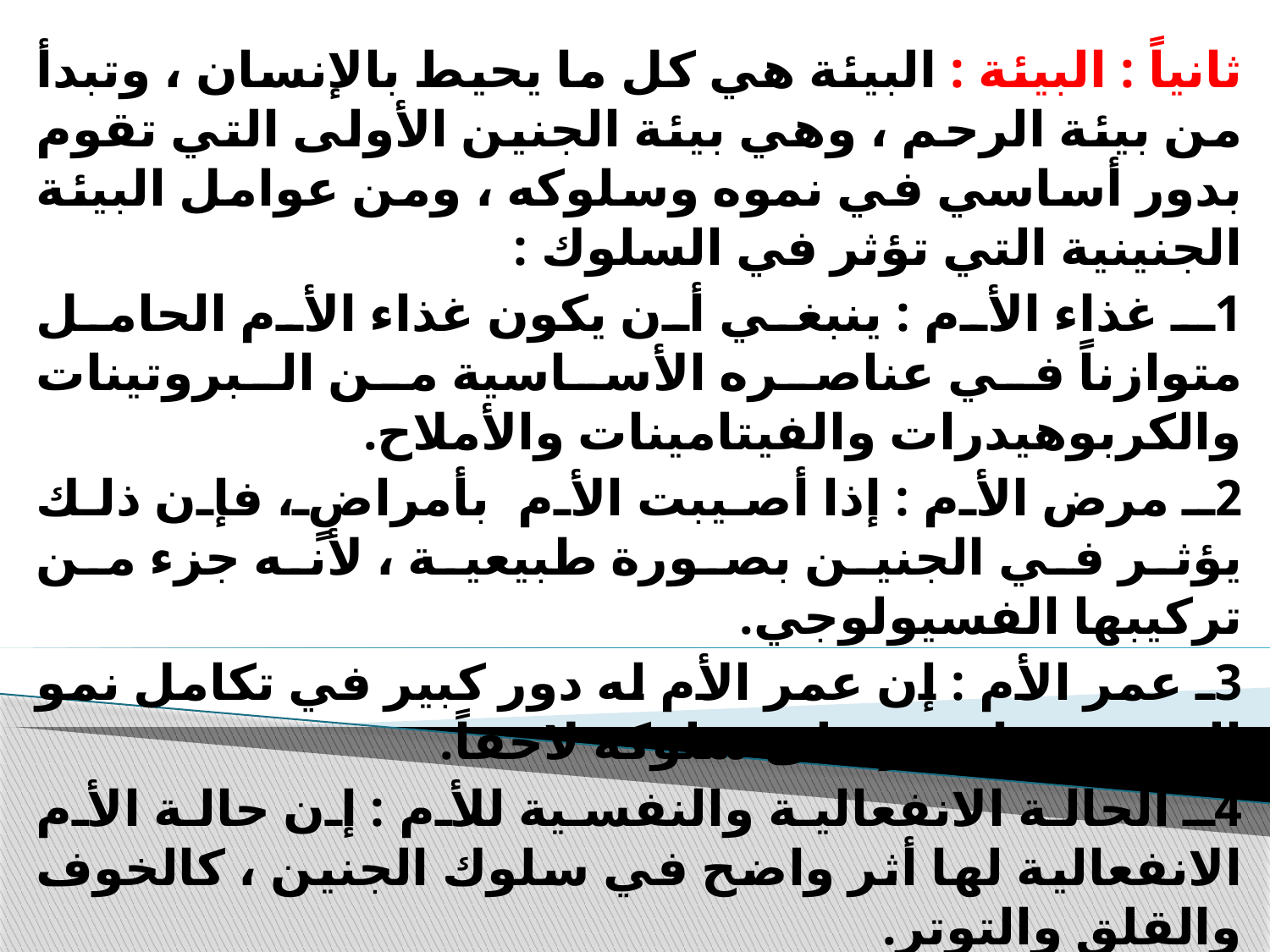

ثانياً : البيئة : البيئة هي كل ما يحيط بالإنسان ، وتبدأ من بيئة الرحم ، وهي بيئة الجنين الأولى التي تقوم بدور أساسي في نموه وسلوكه ، ومن عوامل البيئة الجنينية التي تؤثر في السلوك :
1ـ غذاء الأم : ينبغي أن يكون غذاء الأم الحامل متوازناً في عناصره الأساسية من البروتينات والكربوهيدرات والفيتامينات والأملاح.
2ـ مرض الأم : إذا أصيبت الأم بأمراضٍ ، فإن ذلك يؤثر في الجنين بصورة طبيعية ، لأنه جزء من تركيبها الفسيولوجي.
3ـ عمر الأم : إن عمر الأم له دور كبير في تكامل نمو الجنين مما يؤثر على سلوكه لاحقاً.
4ـ الحالة الانفعالية والنفسية للأم : إن حالة الأم الانفعالية لها أثر واضح في سلوك الجنين ، كالخوف والقلق والتوتر.